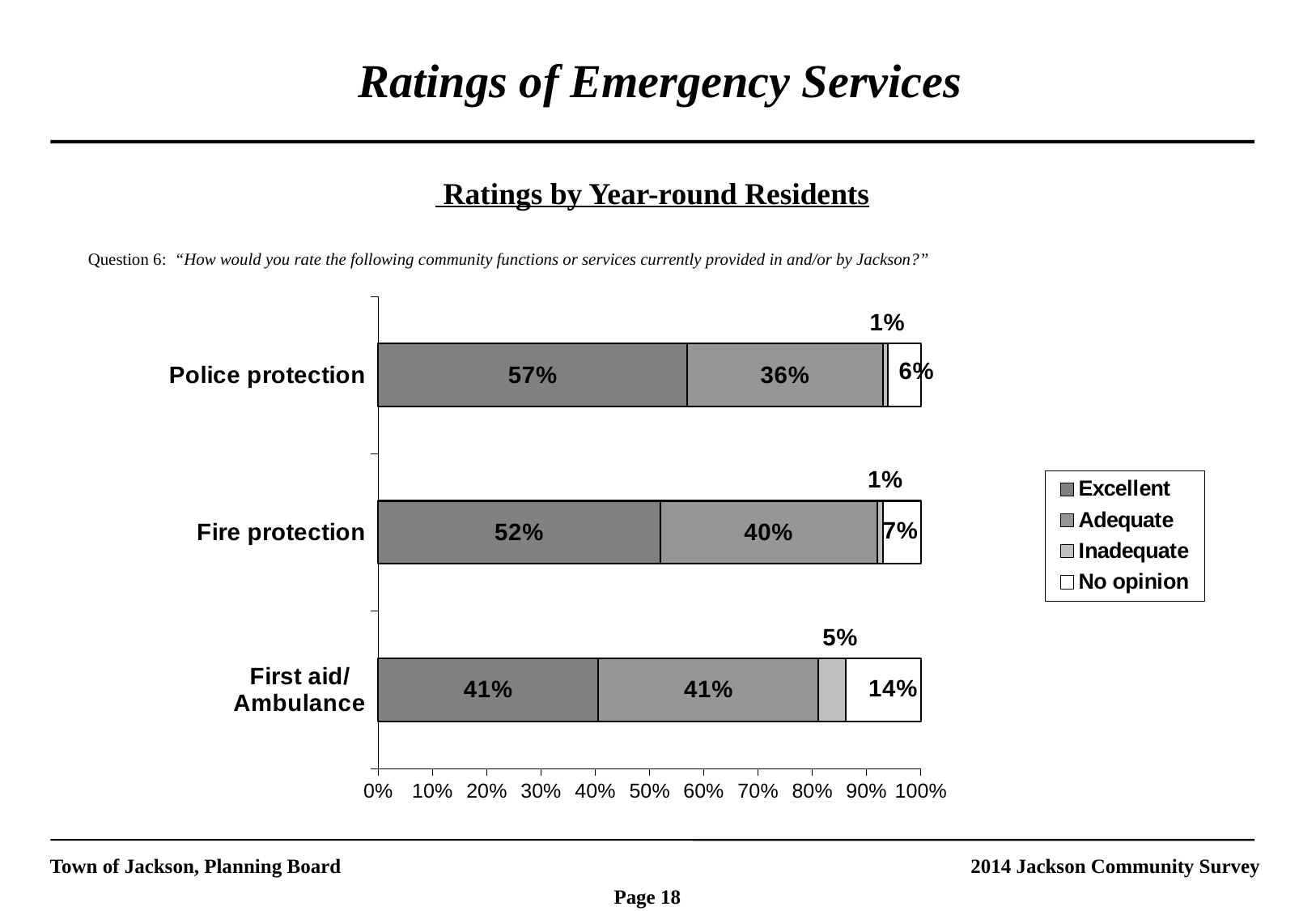

Ratings of Emergency Services

 Ratings by Year-round Residents

Question 6:  “How would you rate the following community functions or services currently provided in and/or by Jackson?”

### Chart

| Category | Excellent | Adequate | Inadequate | No opinion |
|---|---|---|---|---|
| First aid/Ambulance | 0.41000000000000014 | 0.41000000000000014 | 0.05 | 0.14 |
| Fire protection | 0.52 | 0.4 | 0.010000000000000005 | 0.07000000000000002 |
| Police protection | 0.57 | 0.36000000000000015 | 0.010000000000000005 | 0.060000000000000026 |